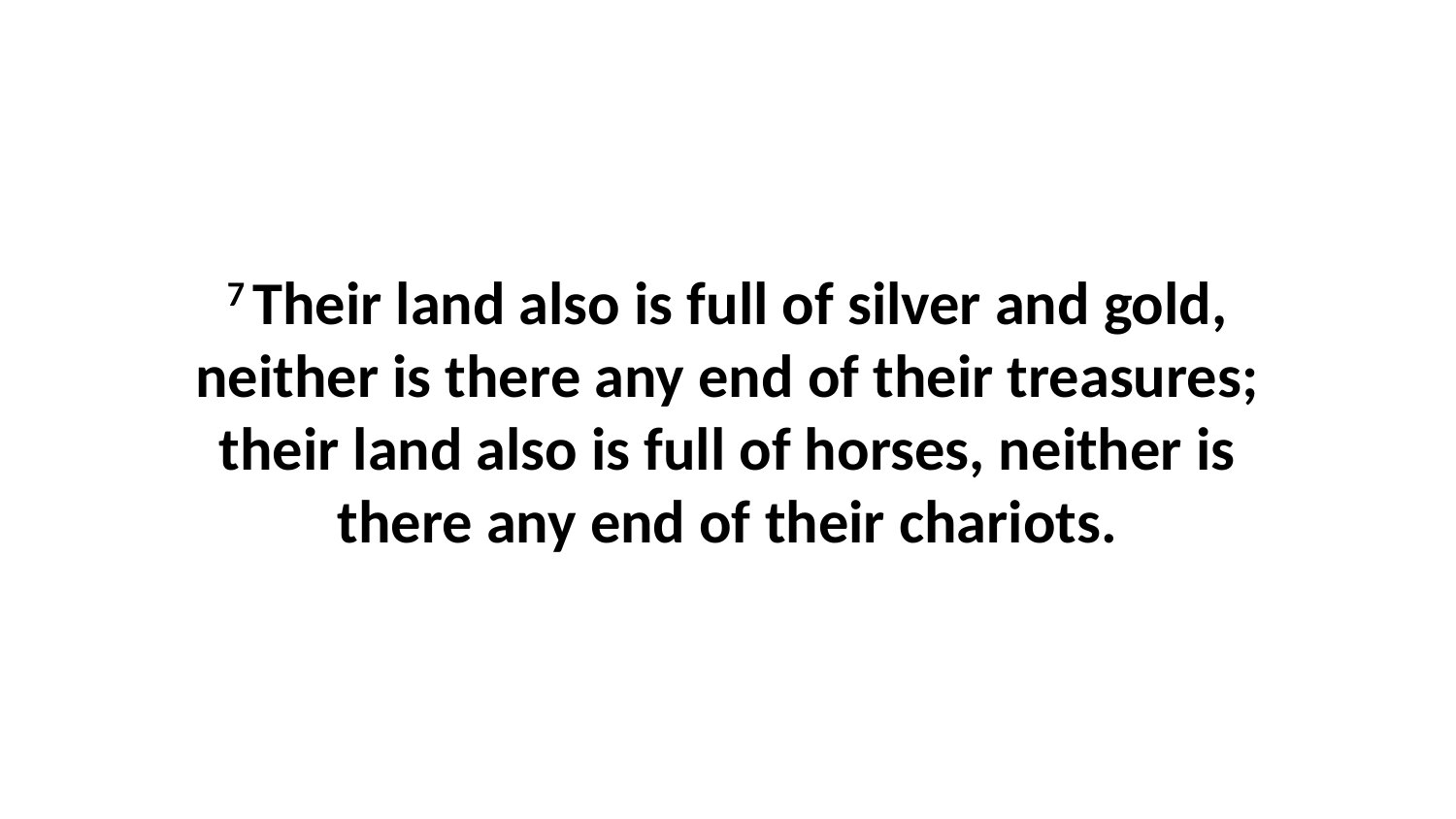

7 Their land also is full of silver and gold, neither is there any end of their treasures; their land also is full of horses, neither is there any end of their chariots.